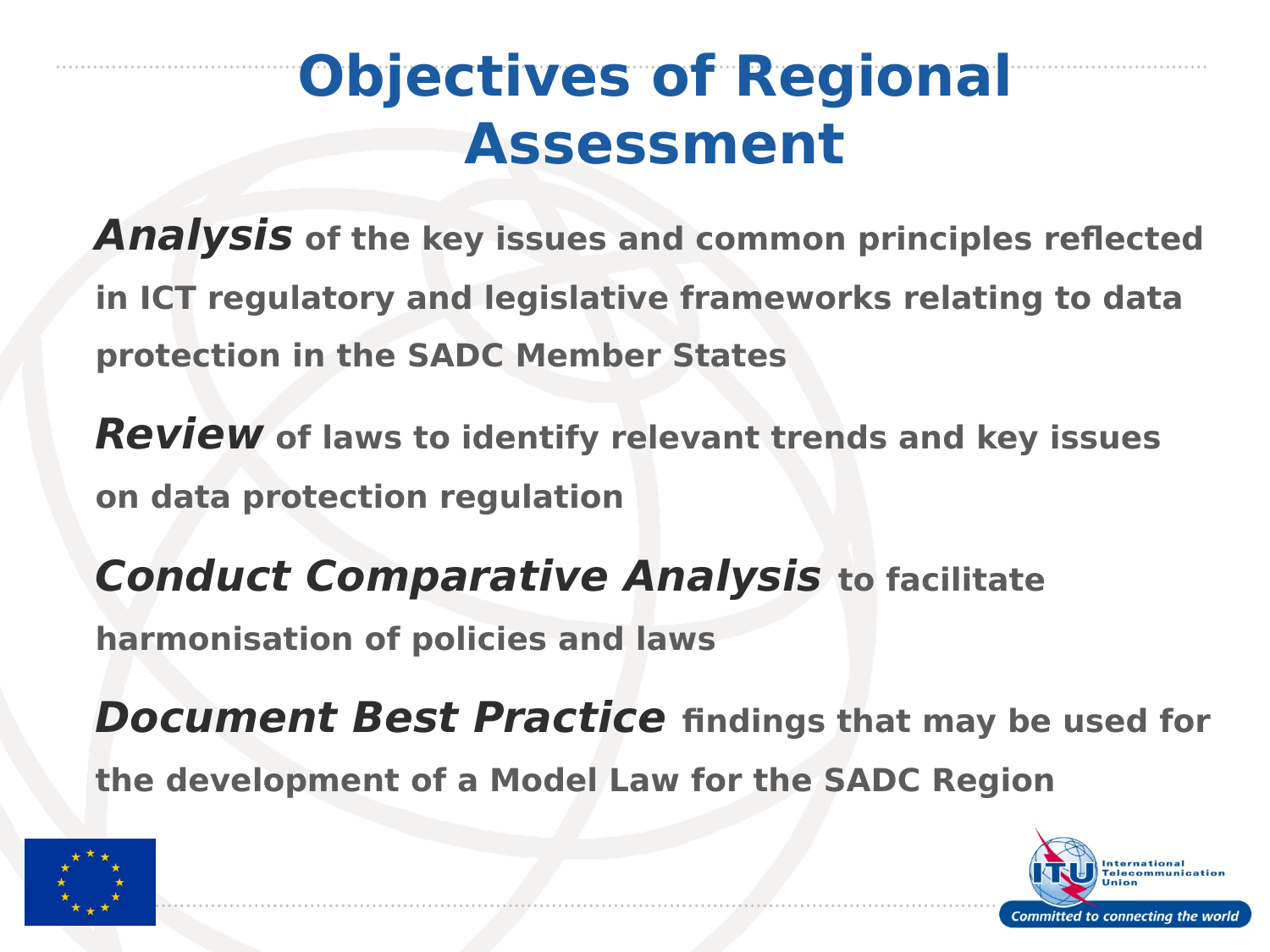

# Objectives of Regional Assessment
Analysis of the key issues and common principles reflected in ICT regulatory and legislative frameworks relating to data protection in the SADC Member States
Review of laws to identify relevant trends and key issues on data protection regulation
Conduct Comparative Analysis to facilitate harmonisation of policies and laws
Document Best Practice findings that may be used for the development of a Model Law for the SADC Region